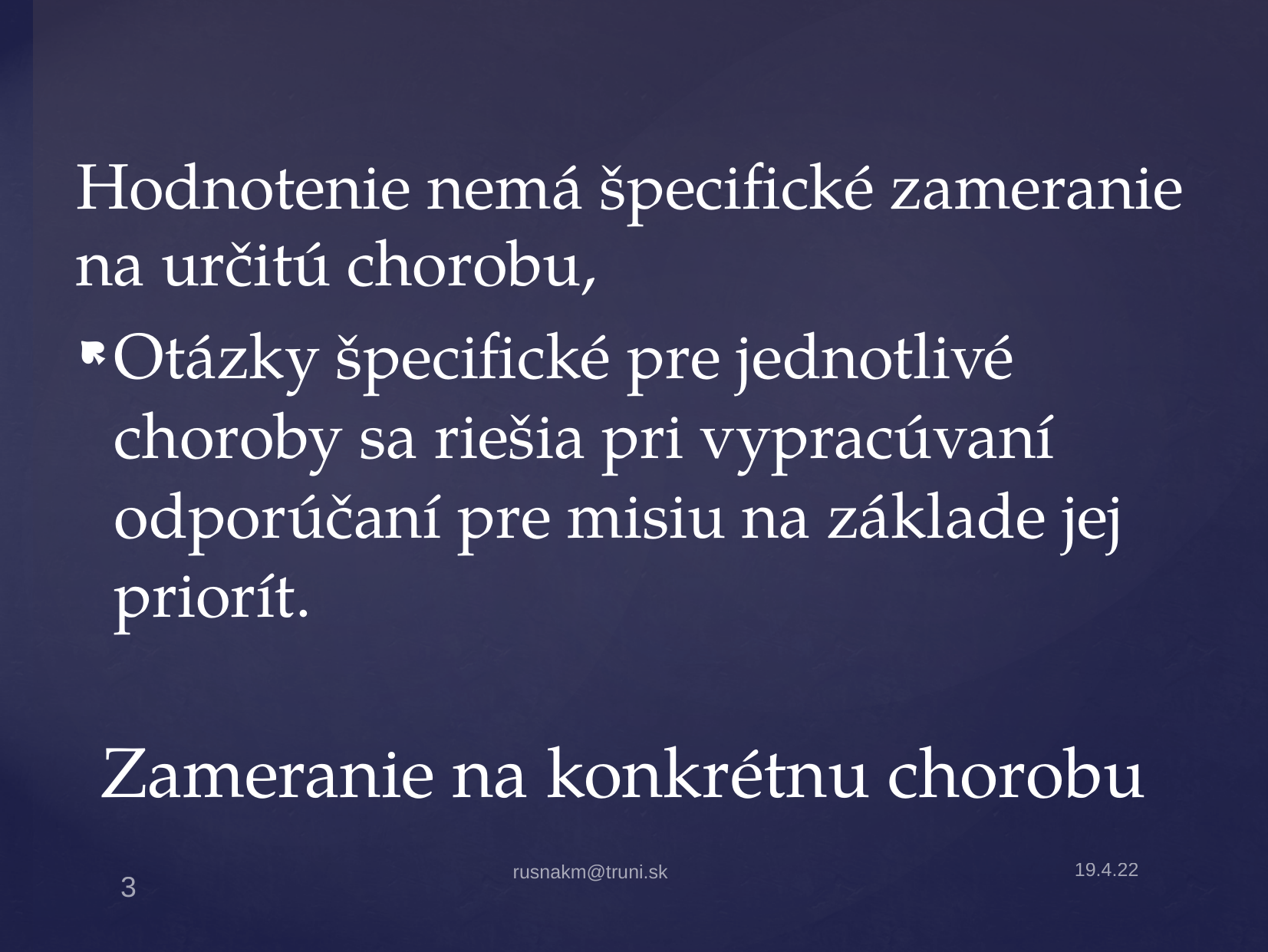

Hodnotenie nemá špecifické zameranie na určitú chorobu,
Otázky špecifické pre jednotlivé choroby sa riešia pri vypracúvaní odporúčaní pre misiu na základe jej priorít.
# Zameranie na konkrétnu chorobu
19.4.22
rusnakm@truni.sk
3